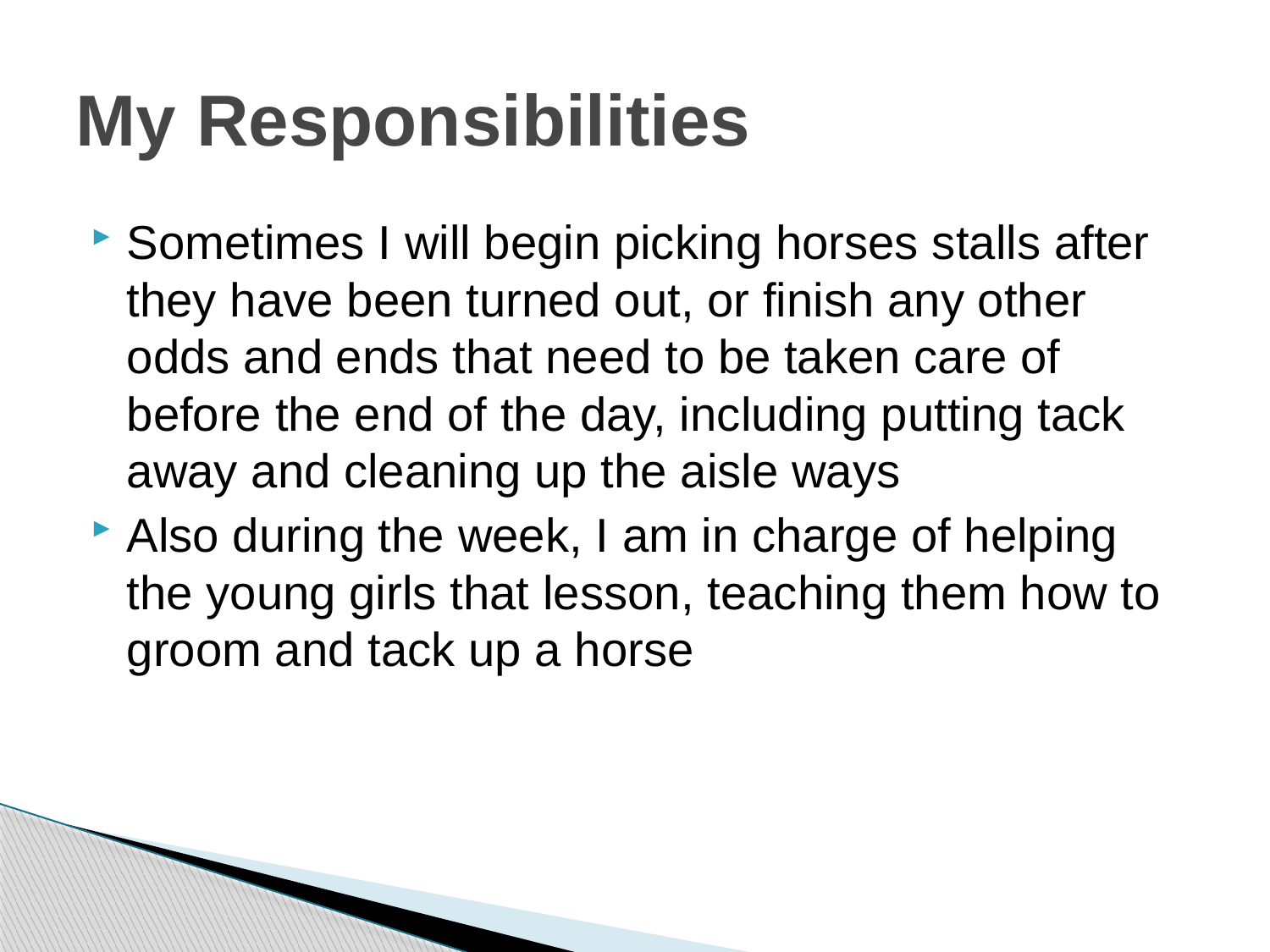

# My Responsibilities
Sometimes I will begin picking horses stalls after they have been turned out, or finish any other odds and ends that need to be taken care of before the end of the day, including putting tack away and cleaning up the aisle ways
Also during the week, I am in charge of helping the young girls that lesson, teaching them how to groom and tack up a horse